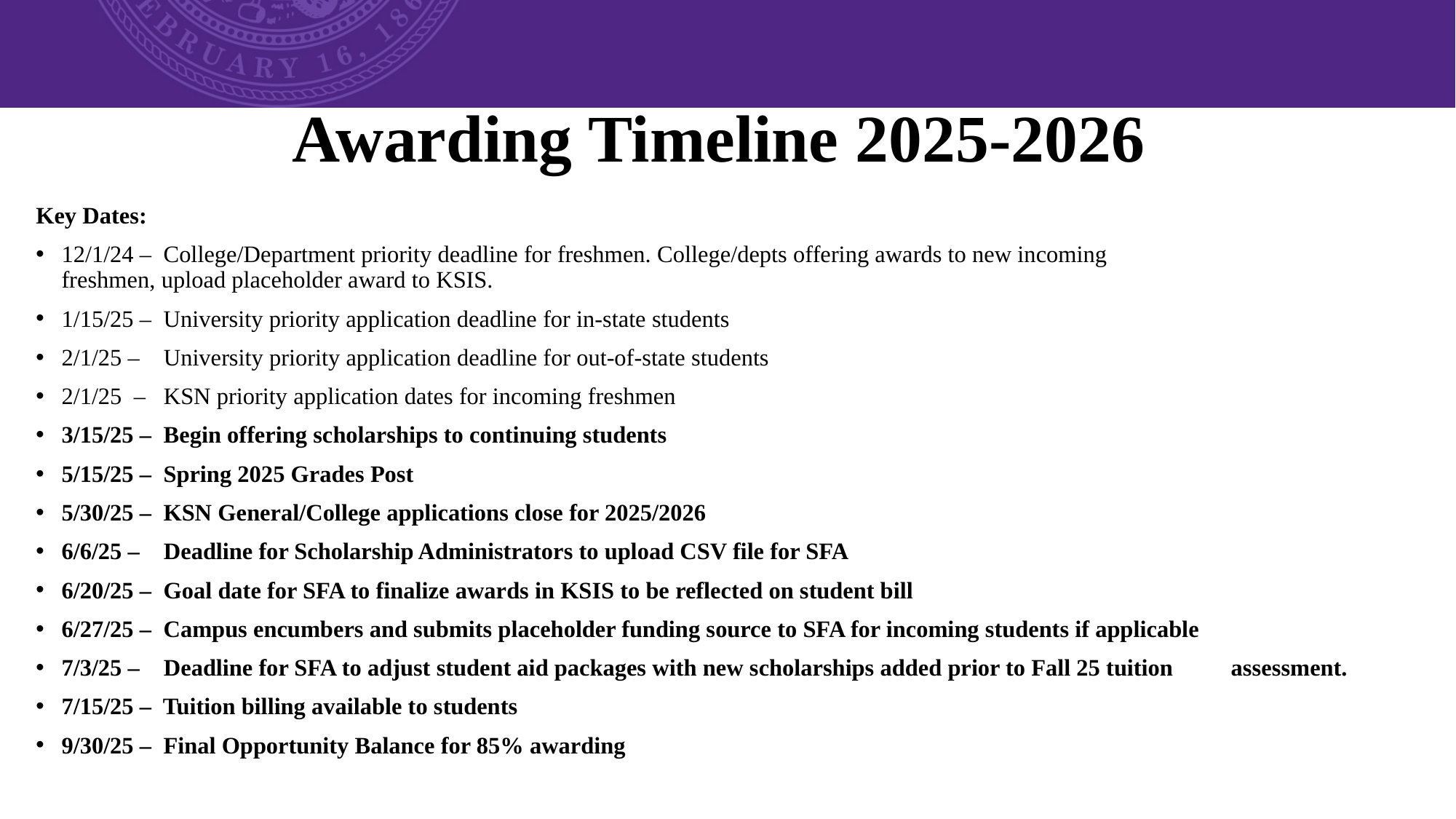

# Awarding Timeline 2025-2026
Key Dates:
12/1/24 –  College/Department priority deadline for freshmen. College/depts offering awards to new incoming    		    	    freshmen, upload placeholder award to KSIS.
1/15/25 –  University priority application deadline for in-state students
2/1/25 –    University priority application deadline for out-of-state students
2/1/25  –   KSN priority application dates for incoming freshmen
3/15/25 –  Begin offering scholarships to continuing students
5/15/25 –  Spring 2025 Grades Post
5/30/25 –  KSN General/College applications close for 2025/2026
6/6/25 –    Deadline for Scholarship Administrators to upload CSV file for SFA
6/20/25 –  Goal date for SFA to finalize awards in KSIS to be reflected on student bill
6/27/25 –  Campus encumbers and submits placeholder funding source to SFA for incoming students if applicable
7/3/25 –    Deadline for SFA to adjust student aid packages with new scholarships added prior to Fall 25 tuition 		     assessment.
7/15/25 –  Tuition billing available to students
9/30/25 –  Final Opportunity Balance for 85% awarding